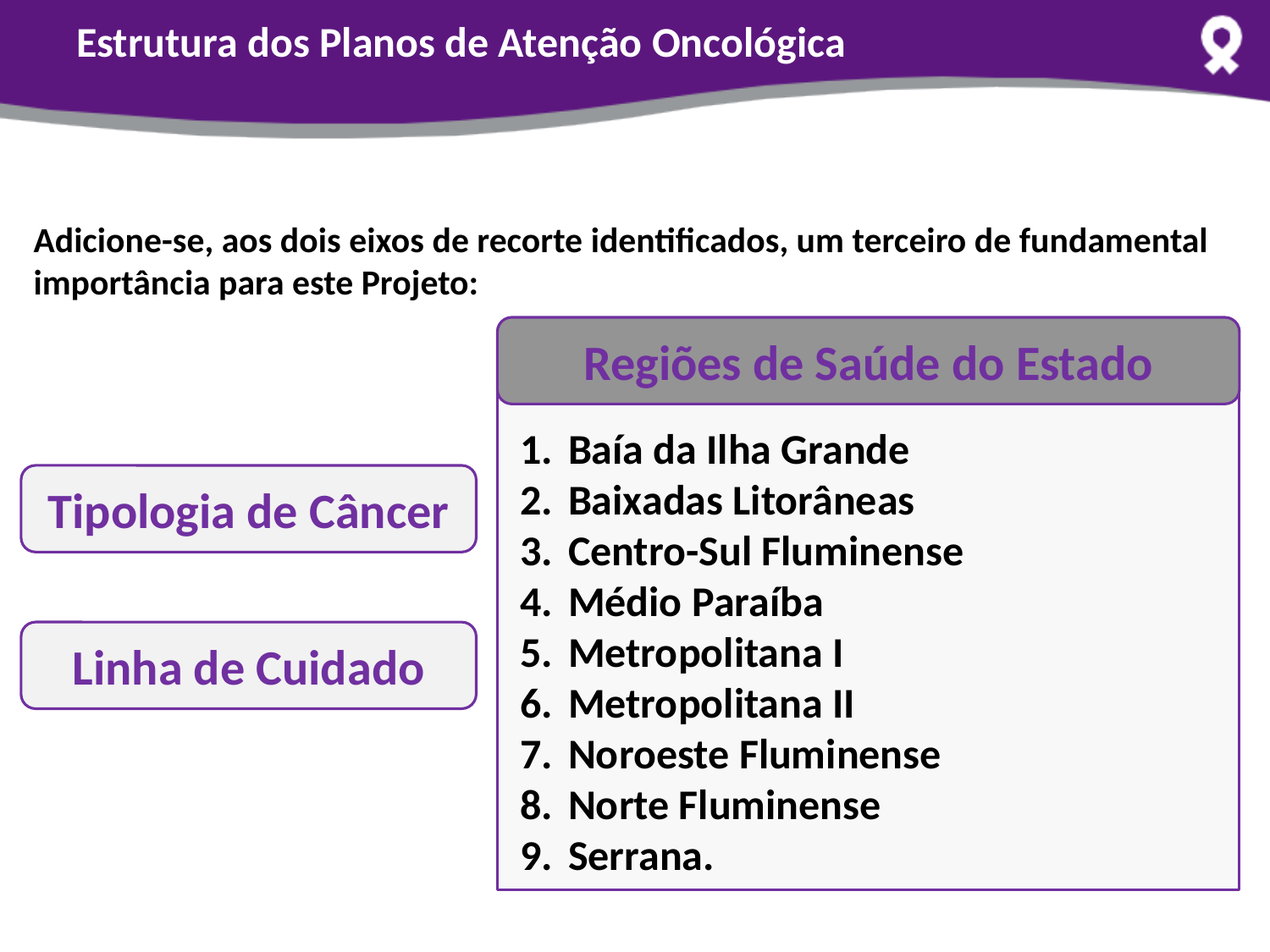

# Estrutura dos Planos de Atenção Oncológica
Adicione-se, aos dois eixos de recorte identificados, um terceiro de fundamental importância para este Projeto:
Regiões de Saúde do Estado

Baía da Ilha Grande
Baixadas Litorâneas
Centro-Sul Fluminense
Médio Paraíba
Metropolitana I
Metropolitana II
Noroeste Fluminense
Norte Fluminense
Serrana.
Tipologia de Câncer
Linha de Cuidado